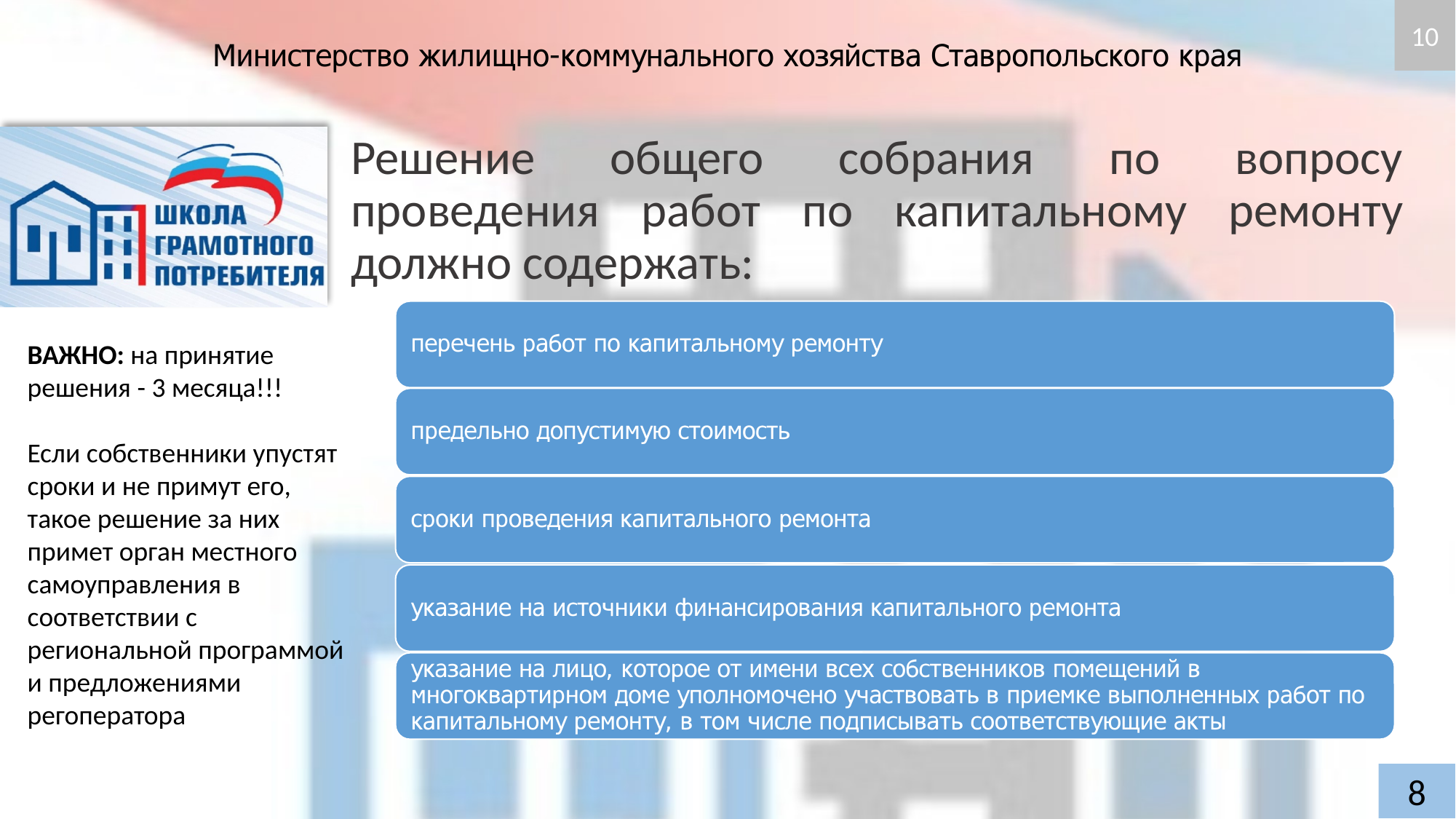

10
Решение общего собрания по вопросу проведения работ по капитальному ремонту должно содержать:
перечень работ по капитальному ремонту
предельно допустимую стоимость
сроки проведения капитального ремонта
указание на источники финансирования капитального ремонта
указание на лицо, которое от имени всех собственников помещений в многоквартирном доме уполномочено участвовать в приемке выполненных работ по капитальному ремонту, в том числе подписывать соответствующие акты
ВАЖНО: на принятие решения - 3 месяца!!!

Если собственники упустят сроки и не примут его, такое решение за них примет орган местного самоуправления в соответствии с региональной программой и предложениями регоператора

8